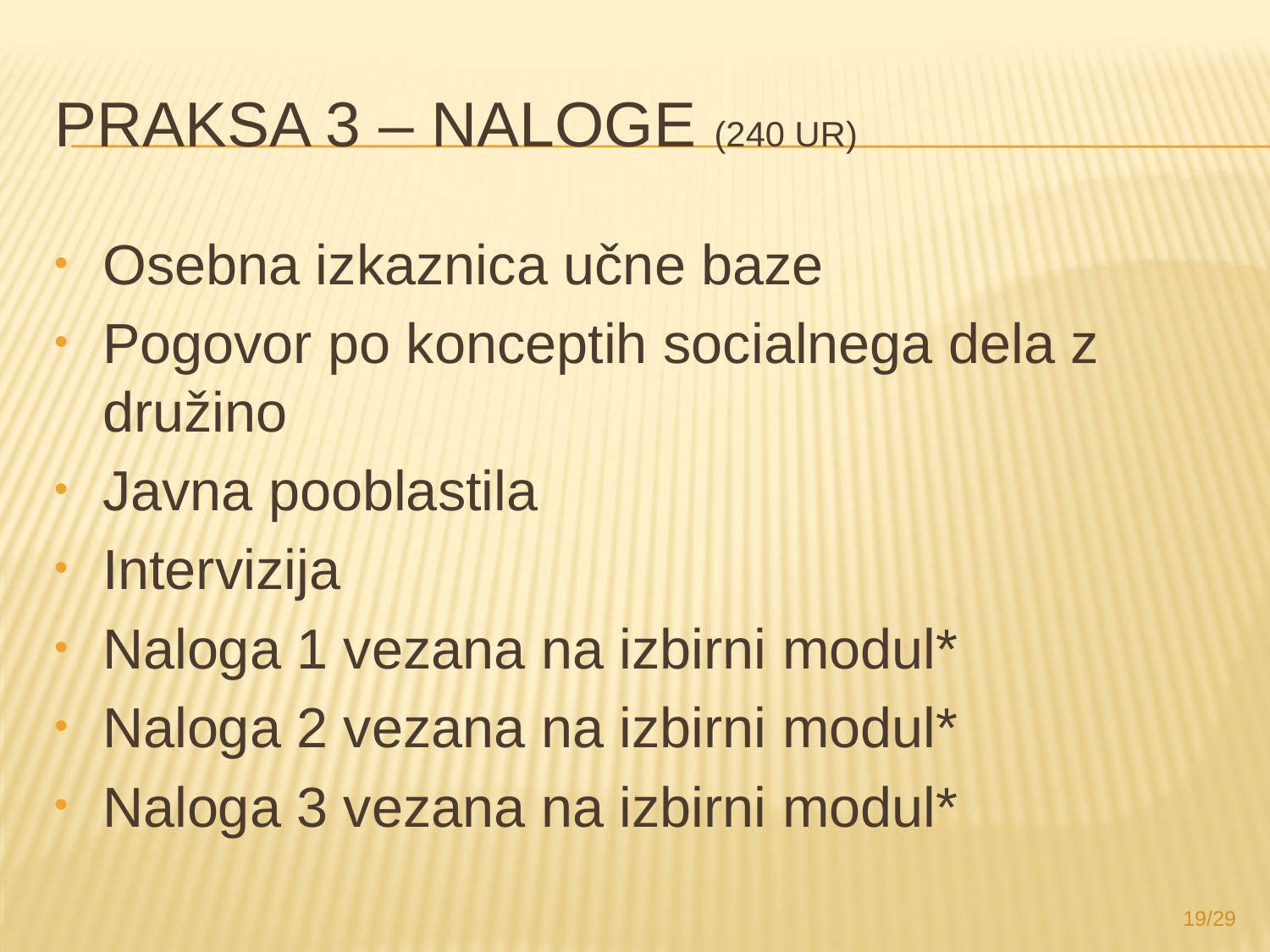

# Praksa 3 – naloge (240 ur)
Osebna izkaznica učne baze
Pogovor po konceptih socialnega dela z družino
Javna pooblastila
Intervizija
Naloga 1 vezana na izbirni modul*
Naloga 2 vezana na izbirni modul*
Naloga 3 vezana na izbirni modul*

19/29